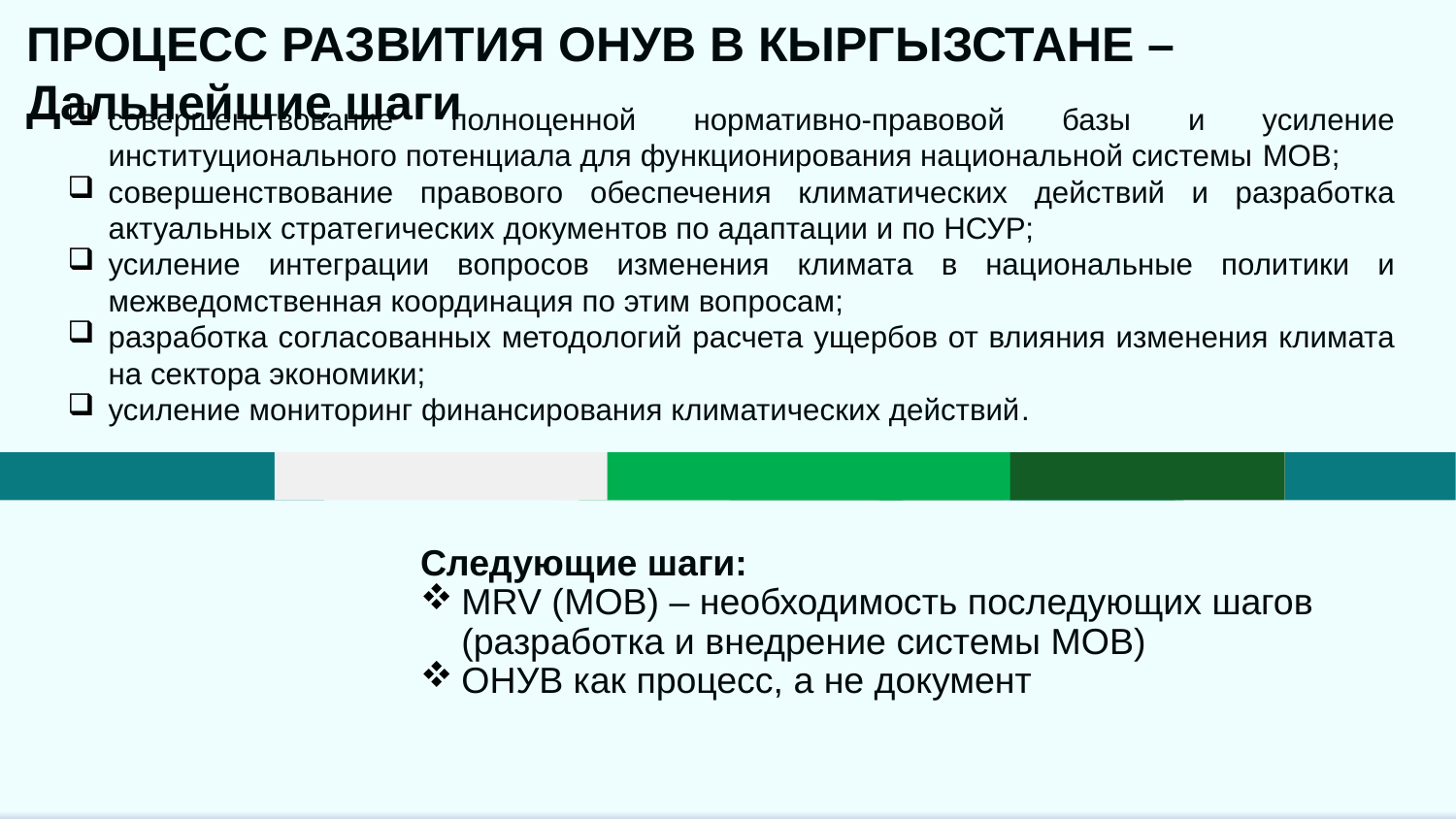

ПРОЦЕСС РАЗВИТИЯ ОНУВ В КЫРГЫЗСТАНЕ – Дальнейшие шаги
совершенствование полноценной нормативно-правовой базы и усиление институционального потенциала для функционирования национальной системы МОВ;
совершенствование правового обеспечения климатических действий и разработка актуальных стратегических документов по адаптации и по НСУР;
усиление интеграции вопросов изменения климата в национальные политики и межведомственная координация по этим вопросам;
разработка согласованных методологий расчета ущербов от влияния изменения климата на сектора экономики;
усиление мониторинг финансирования климатических действий.

Следующие шаги:
MRV (МОВ) – необходимость последующих шагов (разработка и внедрение системы МОВ)
ОНУВ как процесс, а не документ